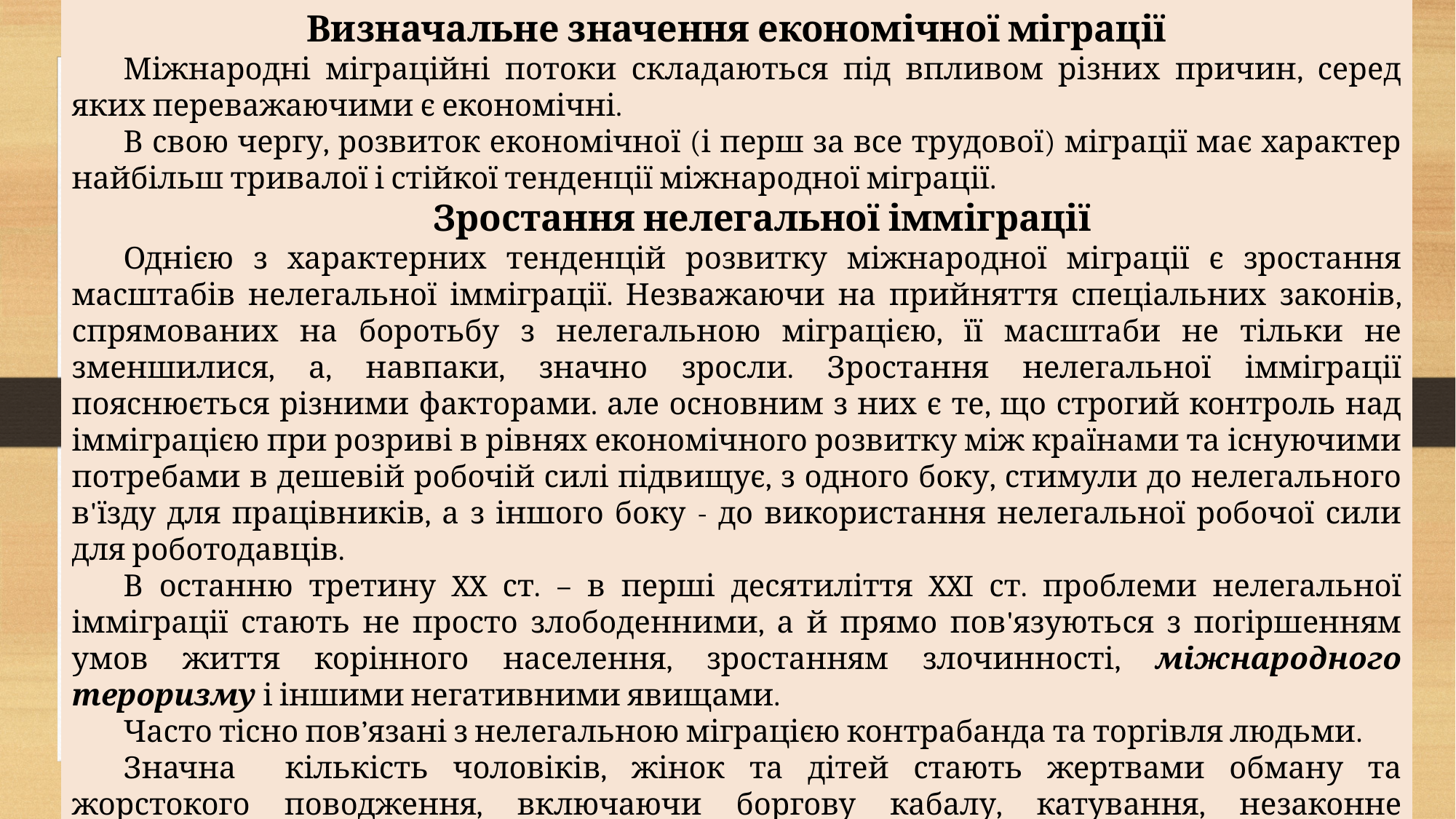

Визначальне значення економічної міграції
Міжнародні міграційні потоки складаються під впливом різних причин, серед яких переважаючими є економічні.
В свою чергу, розвиток економічної (і перш за все трудової) міграції має характер найбільш тривалої і стійкої тенденції міжнародної міграції.
Зростання нелегальної імміграції
Однією з характерних тенденцій розвитку міжнародної міграції є зростання масштабів нелегальної імміграції. Незважаючи на прийняття спеціальних законів, спрямованих на боротьбу з нелегальною міграцією, її масштаби не тільки не зменшилися, а, навпаки, значно зросли. Зростання нелегальної імміграції пояснюється різними факторами. але основним з них є те, що строгий контроль над імміграцією при розриві в рівнях економічного розвитку між країнами та існуючими потребами в дешевій робочій силі підвищує, з одного боку, стимули до нелегального в'їзду для працівників, а з іншого боку - до використання нелегальної робочої сили для роботодавців.
В останню третину XX ст. – в перші десятиліття XXI ст. проблеми нелегальної імміграції стають не просто злободенними, а й прямо пов'язуються з погіршенням умов життя корінного населення, зростанням злочинності, міжнародного тероризму і іншими негативними явищами.
Часто тісно пов’язані з нелегальною міграцією контрабанда та торгівля людьми.
Значна  кількість чоловіків, жінок та дітей стають жертвами обману та жорстокого поводження, включаючи боргову кабалу, катування, незаконне ув'язнення, насильство тощо.